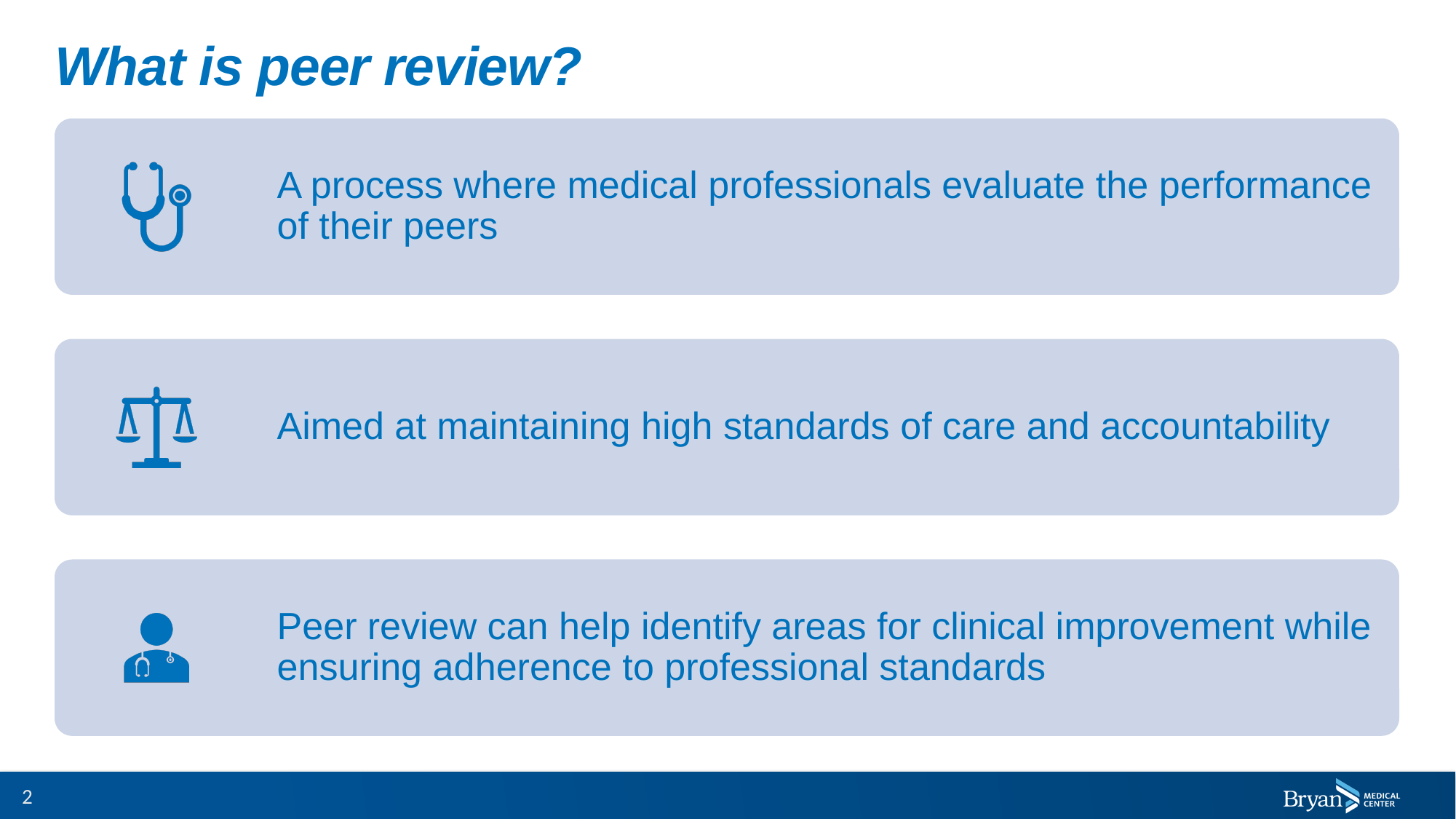

# What is peer review?
A process where medical professionals evaluate the performance of their peers
Aimed at maintaining high standards of care and accountability
Peer review can help identify areas for clinical improvement while ensuring adherence to professional standards
2